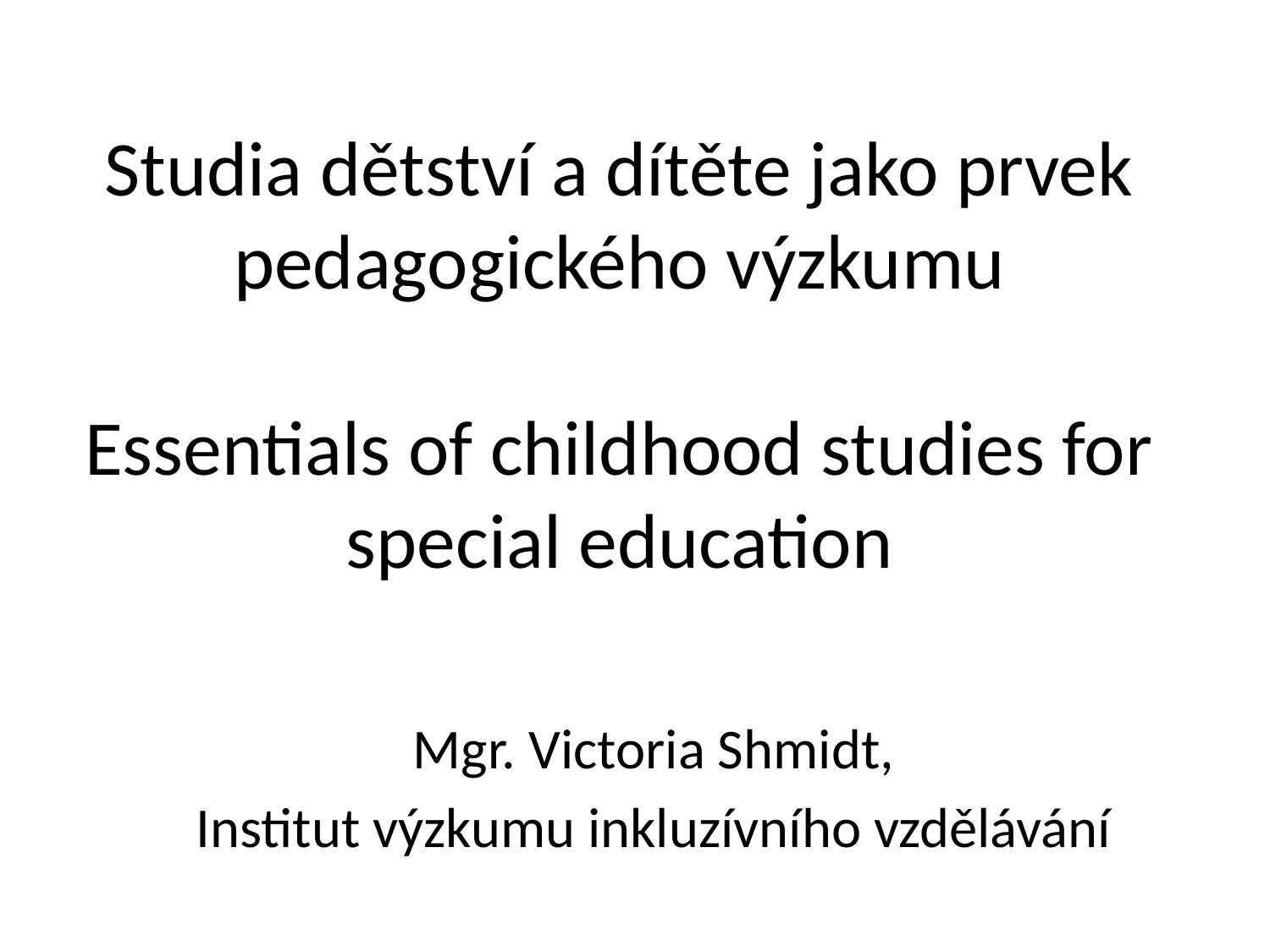

# Studia dětství a dítěte jako prvek pedagogického výzkumu Essentials of childhood studies for special education
Mgr. Victoria Shmidt,
Institut výzkumu inkluzívního vzdělávání